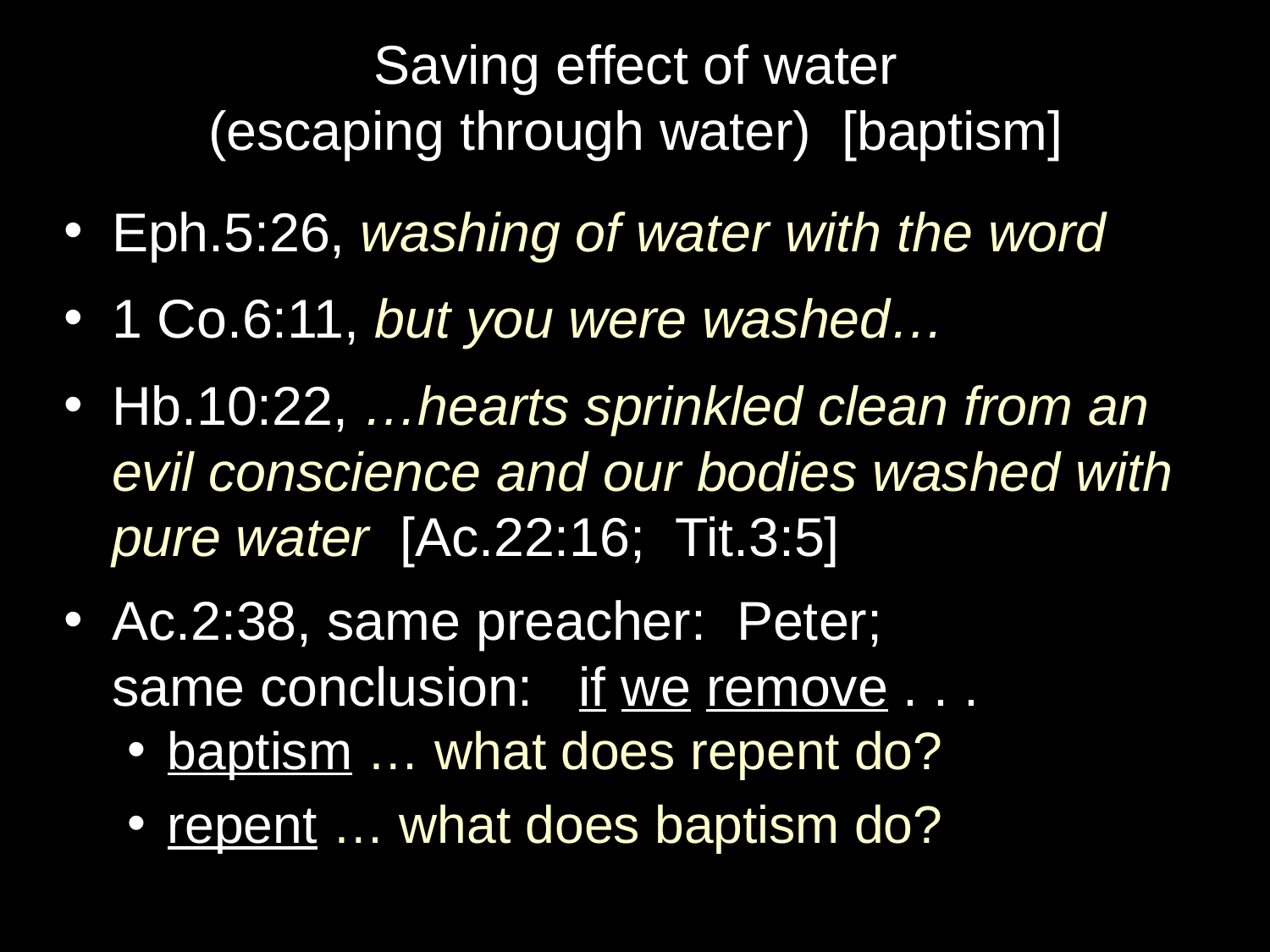

Saving effect of water
(escaping through water)  [baptism]
Eph.5:26, washing of water with the word
1 Co.6:11, but you were washed…
Hb.10:22, …hearts sprinkled clean from an evil conscience and our bodies washed with pure water  [Ac.22:16;  Tit.3:5]
Ac.2:38, same preacher:  Peter;
same conclusion:   if we remove . . .
baptism … what does repent do?
repent … what does baptism do?